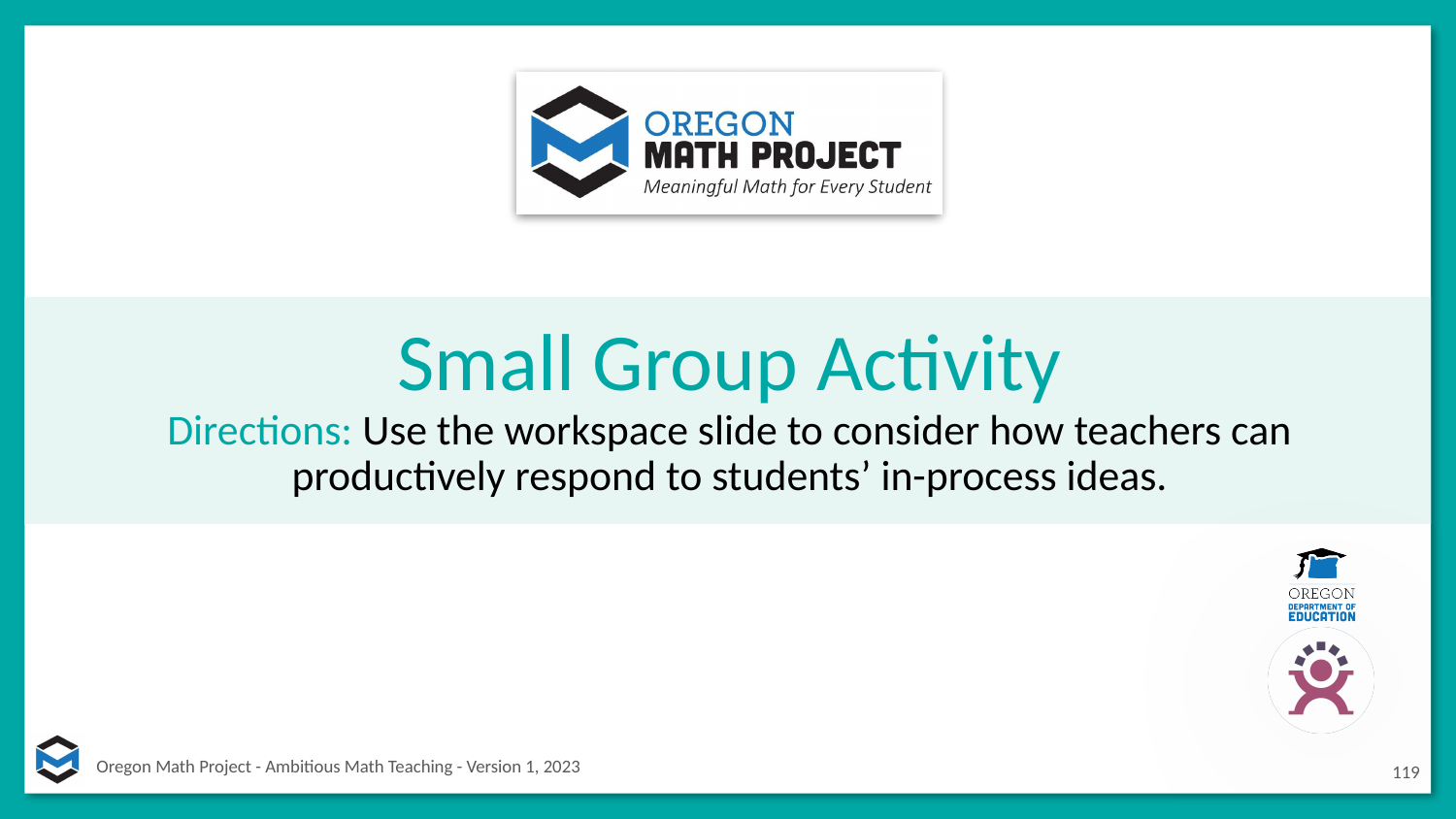

# Small Group Activity
Directions: Use the workspace slide to consider how teachers can productively respond to students’ in-process ideas.
119